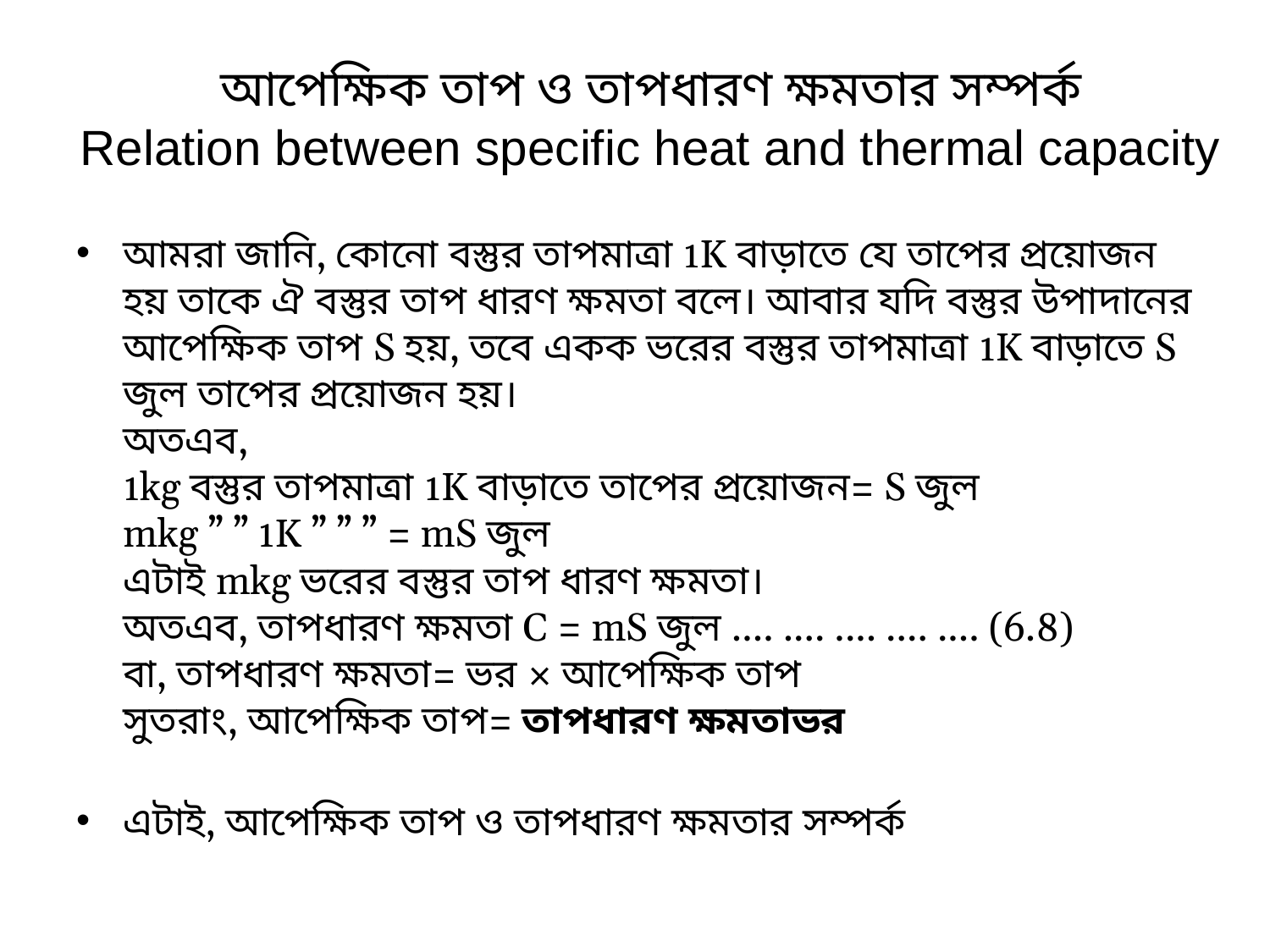

# আপেক্ষিক তাপ ও তাপধারণ ক্ষমতার সম্পর্ক Relation between specific heat and thermal capacity
আমরা জানি, কোনো বস্তুর তাপমাত্রা 1K বাড়াতে যে তাপের প্রয়োজন হয় তাকে ঐ বস্তুর তাপ ধারণ ক্ষমতা বলে। আবার যদি বস্তুর উপাদানের আপেক্ষিক তাপ S হয়, তবে একক ভরের বস্তুর তাপমাত্রা 1K বাড়াতে S জুল তাপের প্রয়োজন হয়।
অতএব,
1kg বস্তুর তাপমাত্রা 1K বাড়াতে তাপের প্রয়োজন= S জুল
mkg ” ” 1K ” ” ” = mS জুল
এটাই mkg ভরের বস্তুর তাপ ধারণ ক্ষমতা।
অতএব, তাপধারণ ক্ষমতা C = mS জুল .... .... .... .... .... (6.8)
বা, তাপধারণ ক্ষমতা= ভর × আপেক্ষিক তাপ
সুতরাং, আপেক্ষিক তাপ= তাপধারণ ক্ষমতাভর
এটাই, আপেক্ষিক তাপ ও তাপধারণ ক্ষমতার সম্পর্ক